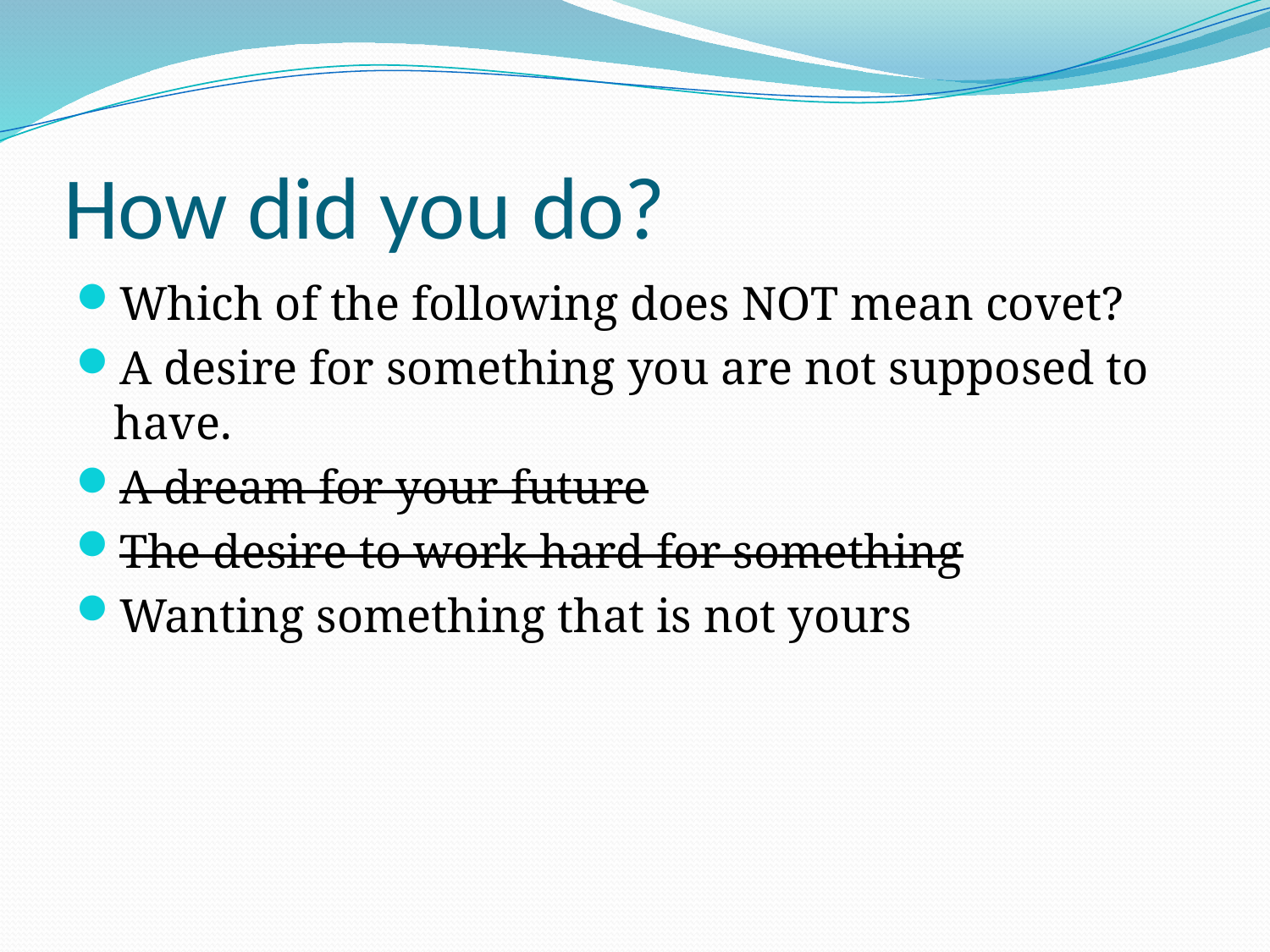

# How did you do?
Which of the following does NOT mean covet?
A desire for something you are not supposed to have.
A dream for your future
The desire to work hard for something
Wanting something that is not yours